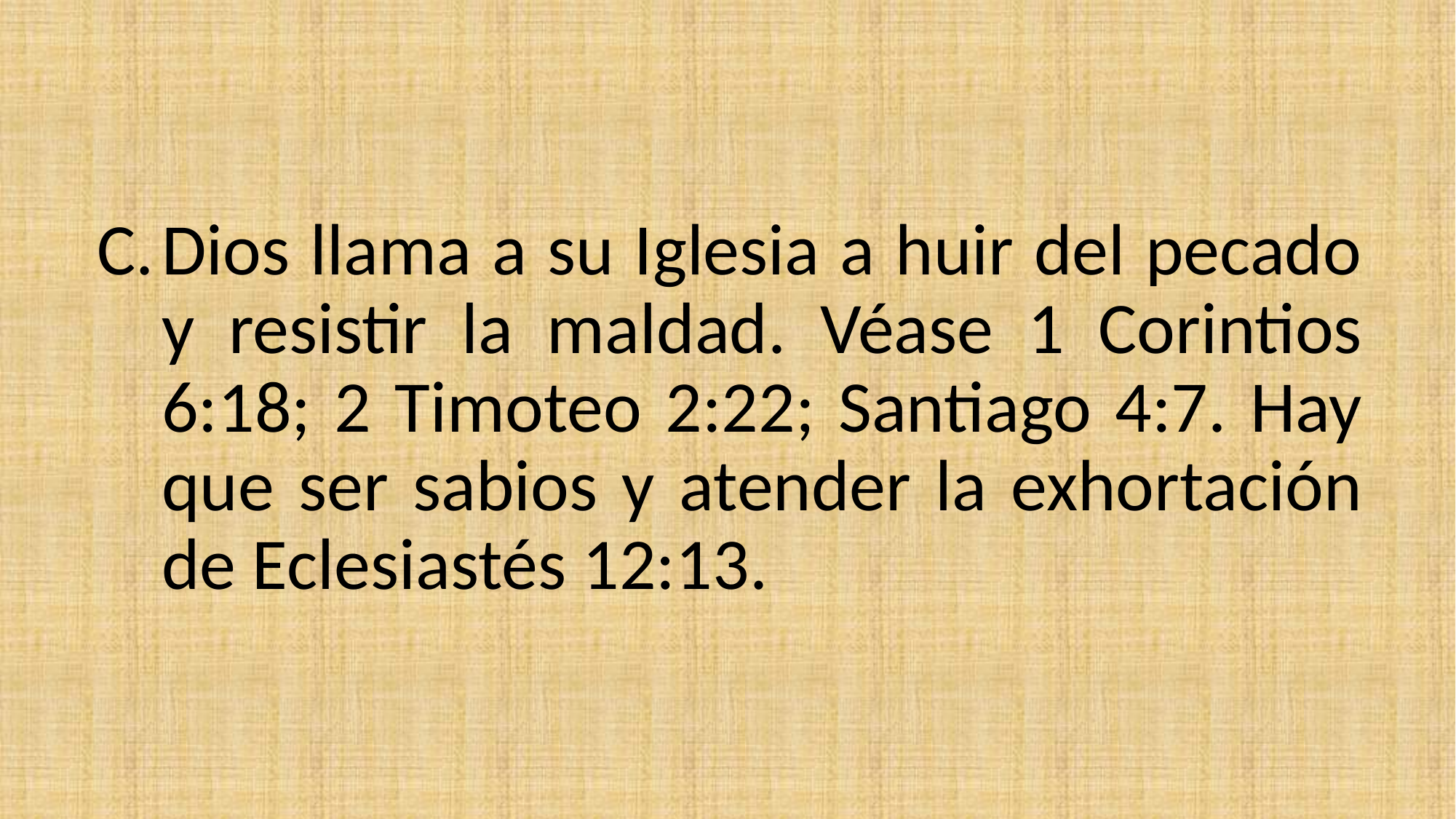

Dios llama a su Iglesia a huir del pecado y resistir la maldad. Véase 1 Corintios 6:18; 2 Timoteo 2:22; Santiago 4:7. Hay que ser sabios y atender la exhortación de Eclesiastés 12:13.